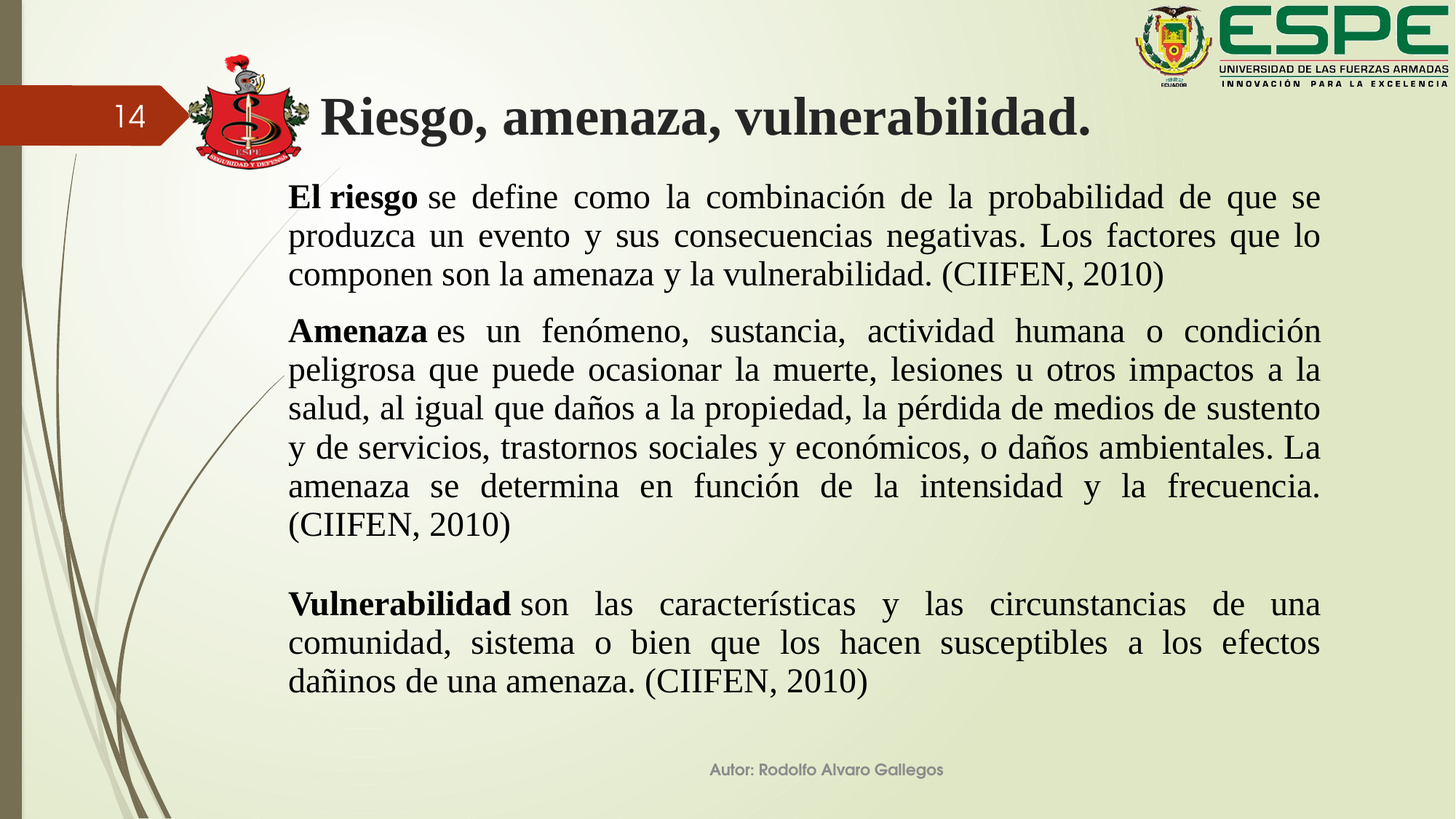

# Riesgo, amenaza, vulnerabilidad.
14
| El riesgo se define como la combinación de la probabilidad de que se produzca un evento y sus consecuencias negativas. Los factores que lo componen son la amenaza y la vulnerabilidad. (CIIFEN, 2010) |
| --- |
| Amenaza es un fenómeno, sustancia, actividad humana o condición peligrosa que puede ocasionar la muerte, lesiones u otros impactos a la salud, al igual que daños a la propiedad, la pérdida de medios de sustento y de servicios, trastornos sociales y económicos, o daños ambientales. La amenaza se determina en función de la intensidad y la frecuencia. (CIIFEN, 2010) |
| Vulnerabilidad son las características y las circunstancias de una comunidad, sistema o bien que los hacen susceptibles a los efectos dañinos de una amenaza. (CIIFEN, 2010) |
Autor: Rodolfo Alvaro Gallegos